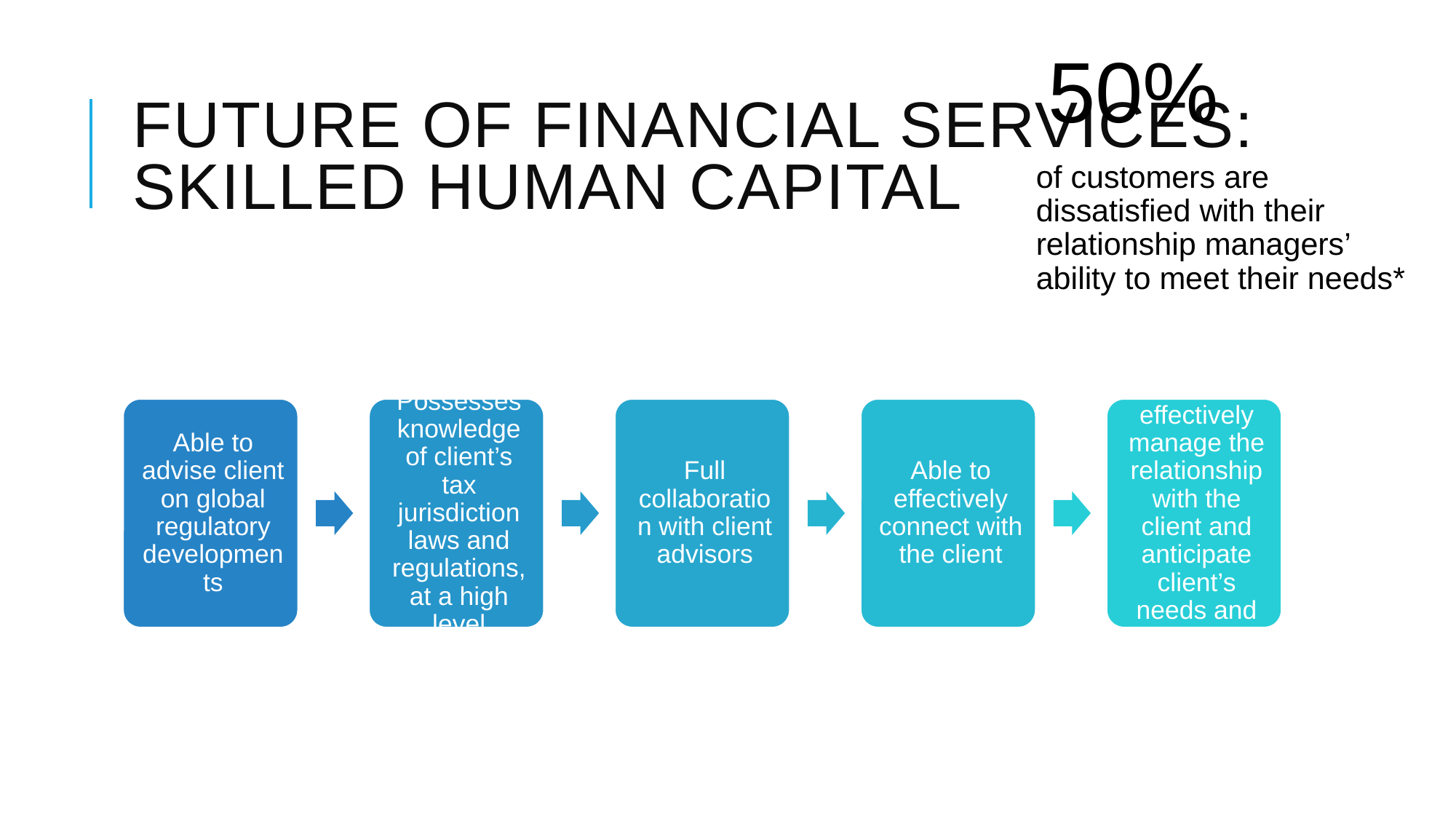

50%
of customers are dissatisfied with their relationship managers’ ability to meet their needs*
# FUTURE OF FINANCIAL SERVICES: SKILLED HUMAN CAPITAL
Able to advise client on global regulatory developments

Possesses knowledge of client’s tax jurisdiction laws and regulations, at a high level

Full collaboration with client advisors

Able to effectively connect with the client

Able to effectively manage the relationship with the client and anticipate client’s needs and objectives